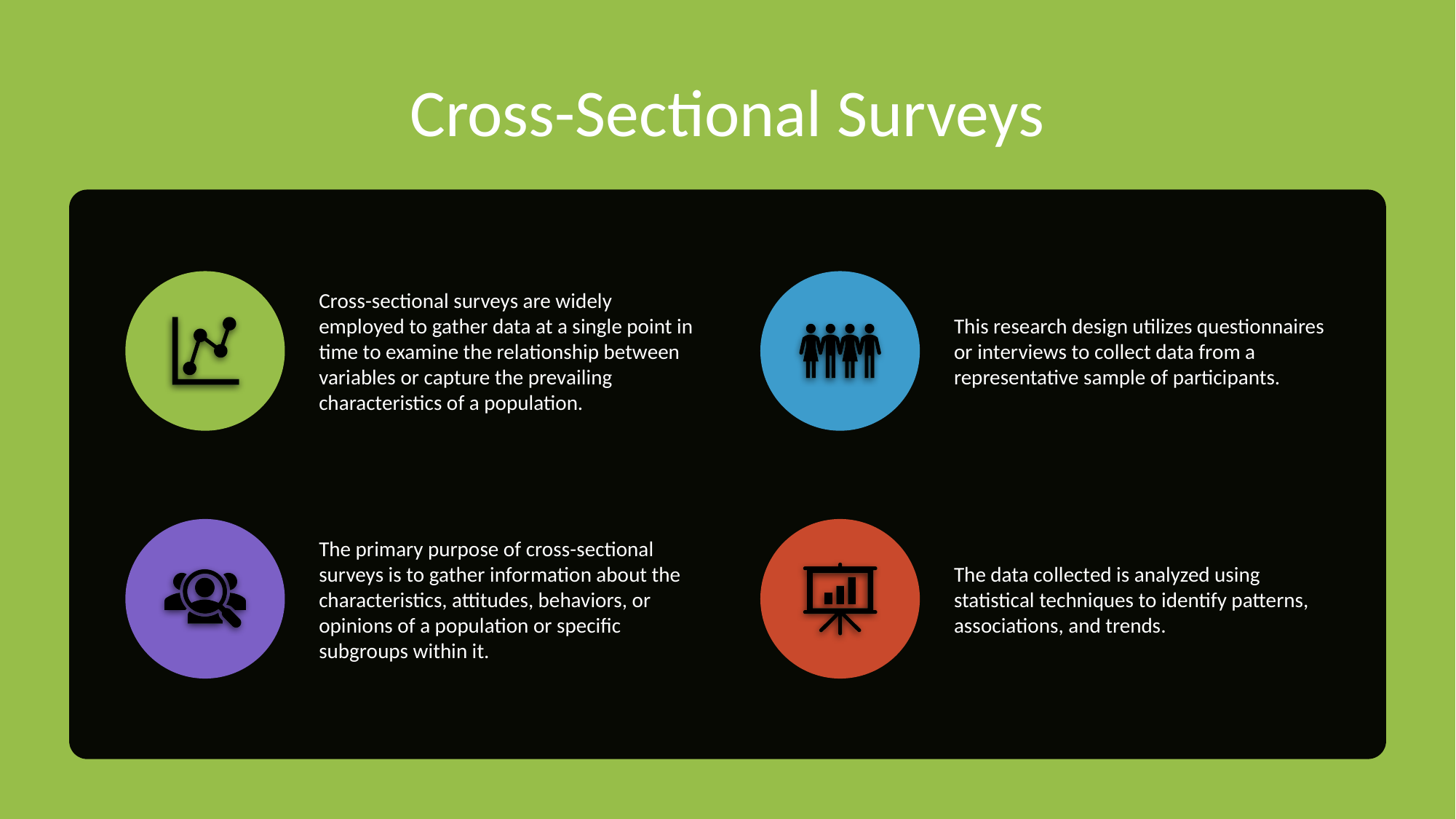

# Cross-Sectional Surveys

Cross-sectional surveys are widely employed to gather data at a single point in time to examine the relationship between variables or capture the prevailing characteristics of a population.
This research design utilizes questionnaires or interviews to collect data from a representative sample of participants.
The primary purpose of cross-sectional surveys is to gather information about the characteristics, attitudes, behaviors, or opinions of a population or specific subgroups within it.
The data collected is analyzed using statistical techniques to identify patterns, associations, and trends.